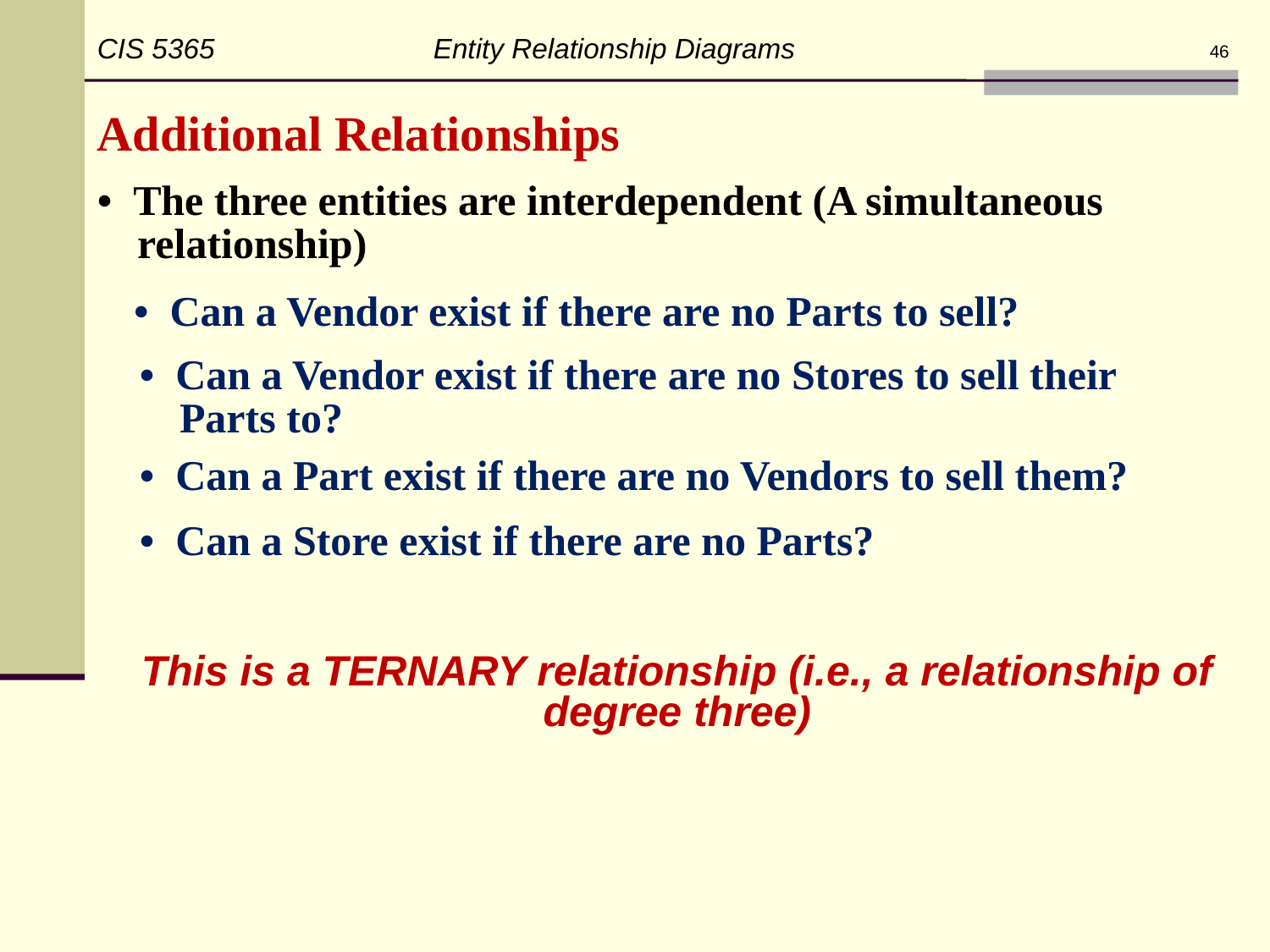

CIS 5365                            Entity Relationship Diagrams
46
Additional Relationships
•  The three entities are interdependent (A simultaneous relationship)
•  Can a Vendor exist if there are no Parts to sell?
•  Can a Vendor exist if there are no Stores to sell their Parts to?
•  Can a Part exist if there are no Vendors to sell them?
•  Can a Store exist if there are no Parts?
This is a TERNARY relationship (i.e., a relationship of degree three)